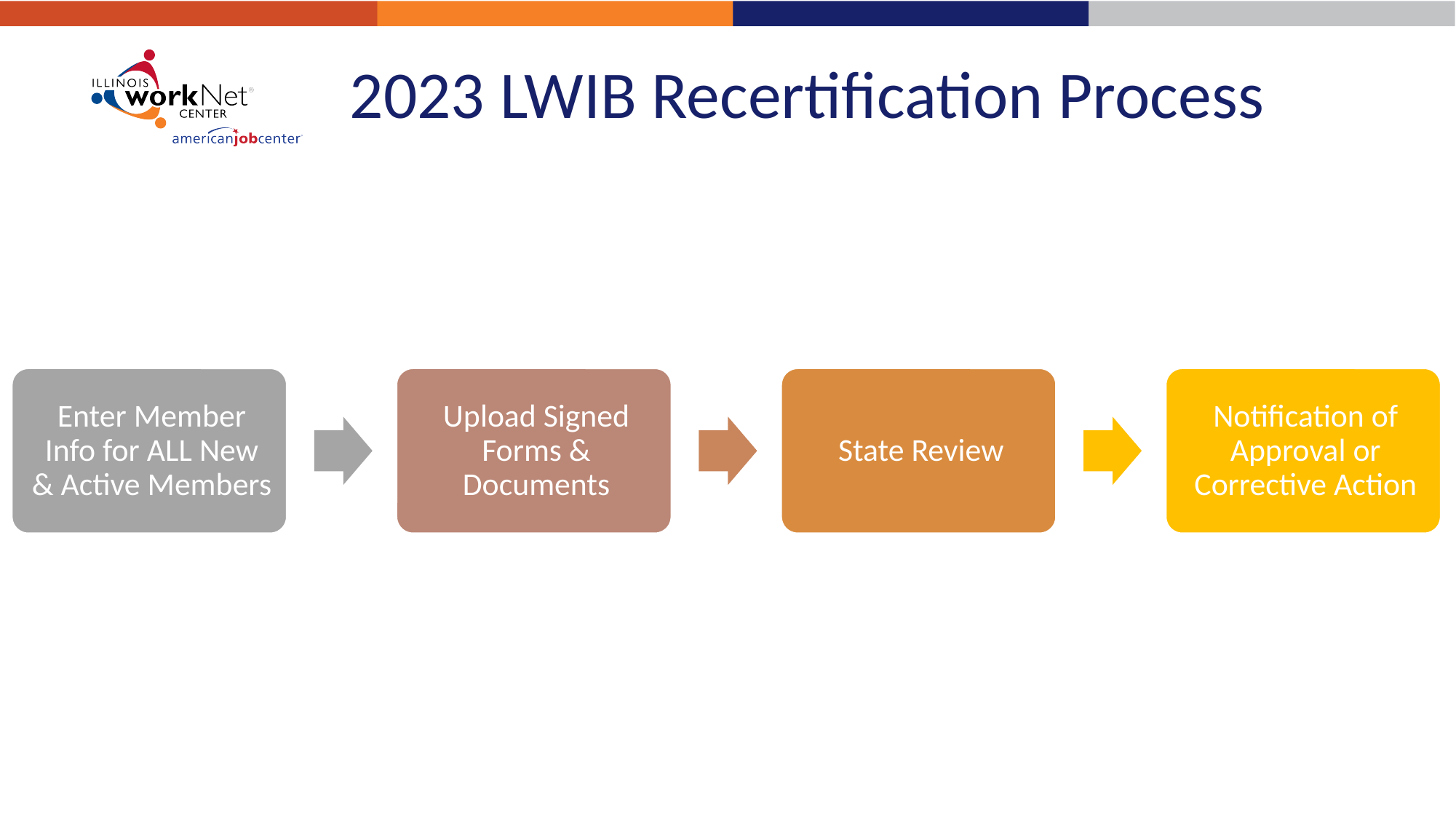

# 2023 LWIB Recertification Process
Enter Member Info for ALL New & Active Members

Upload Signed Forms & Documents

State Review

Notification of Approval or Corrective Action